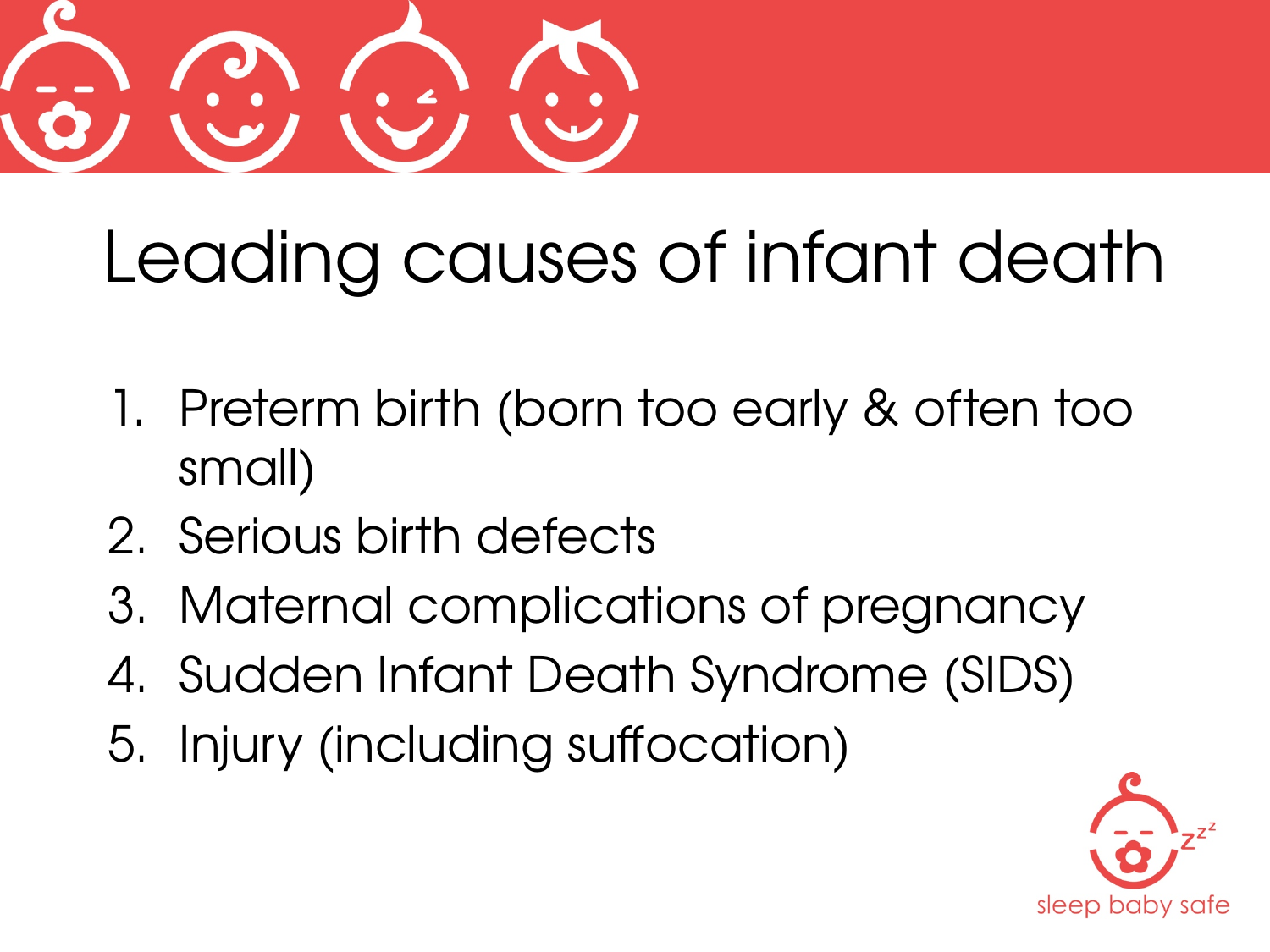

# Leading causes of infant death
Preterm birth (born too early & often too small)
Serious birth defects
Maternal complications of pregnancy
Sudden Infant Death Syndrome (SIDS)
Injury (including suffocation)